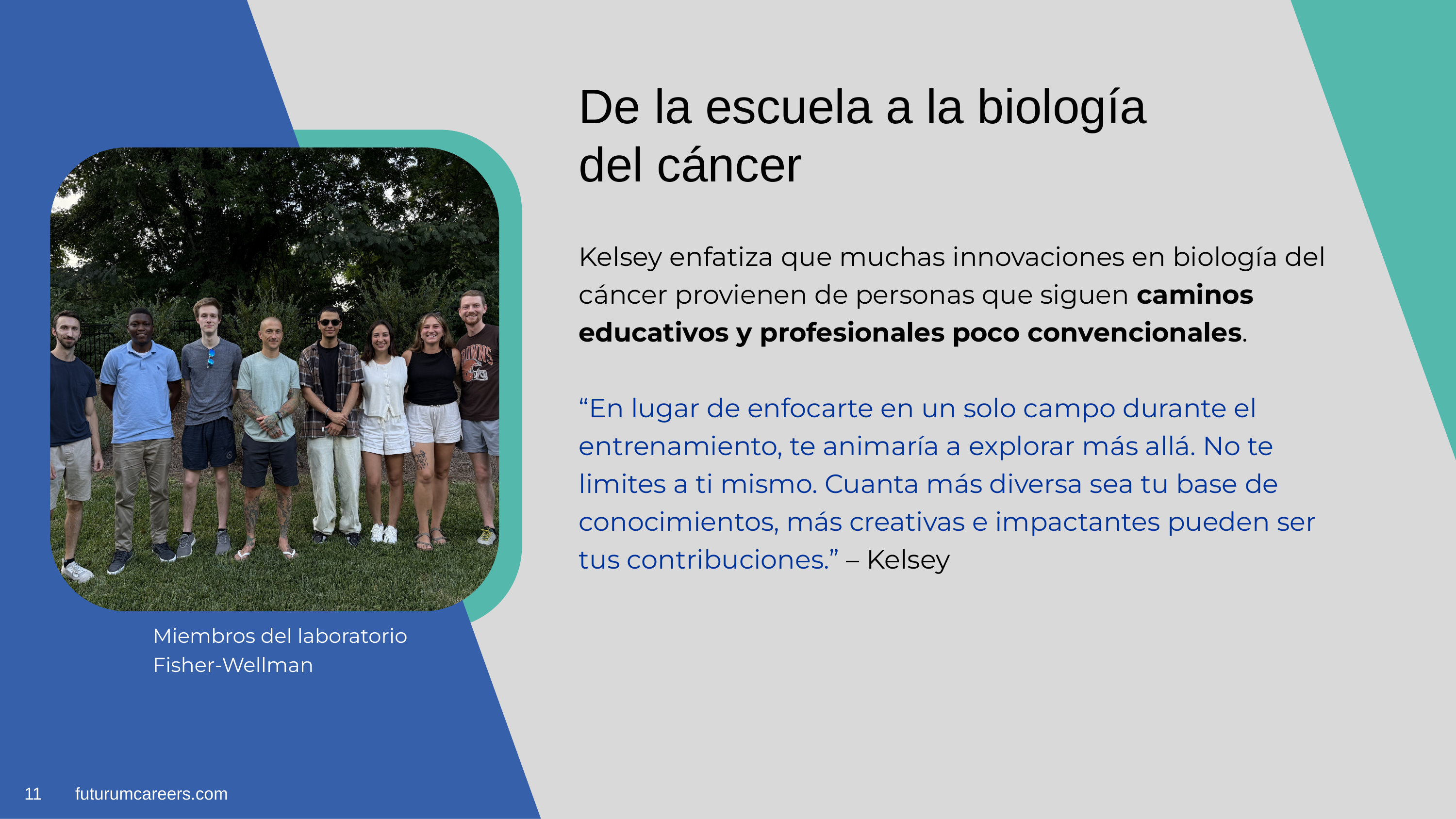

De la escuela a la biología del cáncer

Kelsey enfatiza que muchas innovaciones en biología del cáncer provienen de personas que siguen caminos educativos y profesionales poco convencionales.

“En lugar de enfocarte en un solo campo durante el entrenamiento, te animaría a explorar más allá. No te limites a ti mismo. Cuanta más diversa sea tu base de conocimientos, más creativas e impactantes pueden ser tus contribuciones.” – Kelsey
Miembros del laboratorio Fisher-Wellman
11       futurumcareers.com